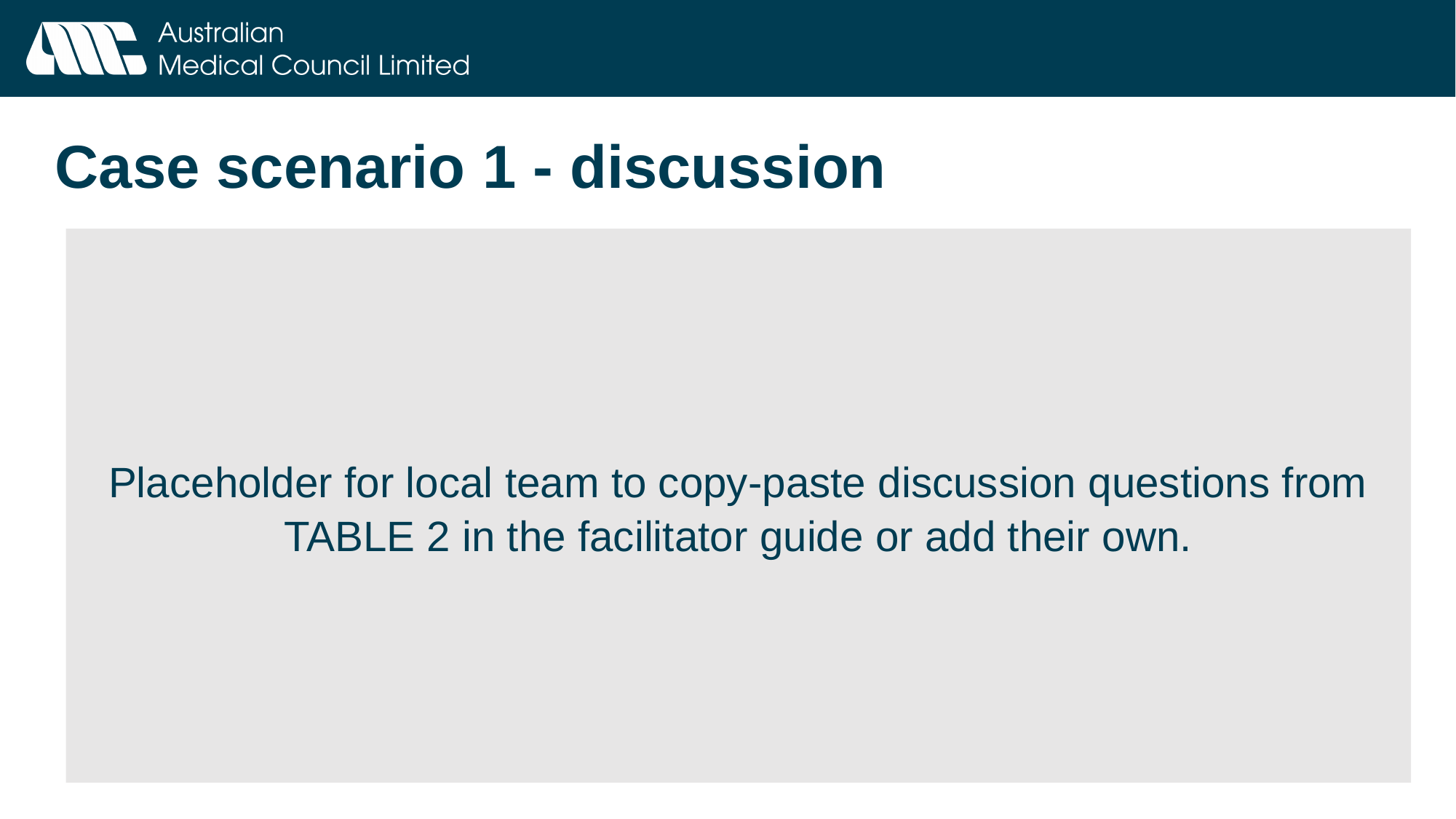

# Case scenario 1 - discussion
Placeholder for local team to copy-paste discussion questions from TABLE 2 in the facilitator guide or add their own.